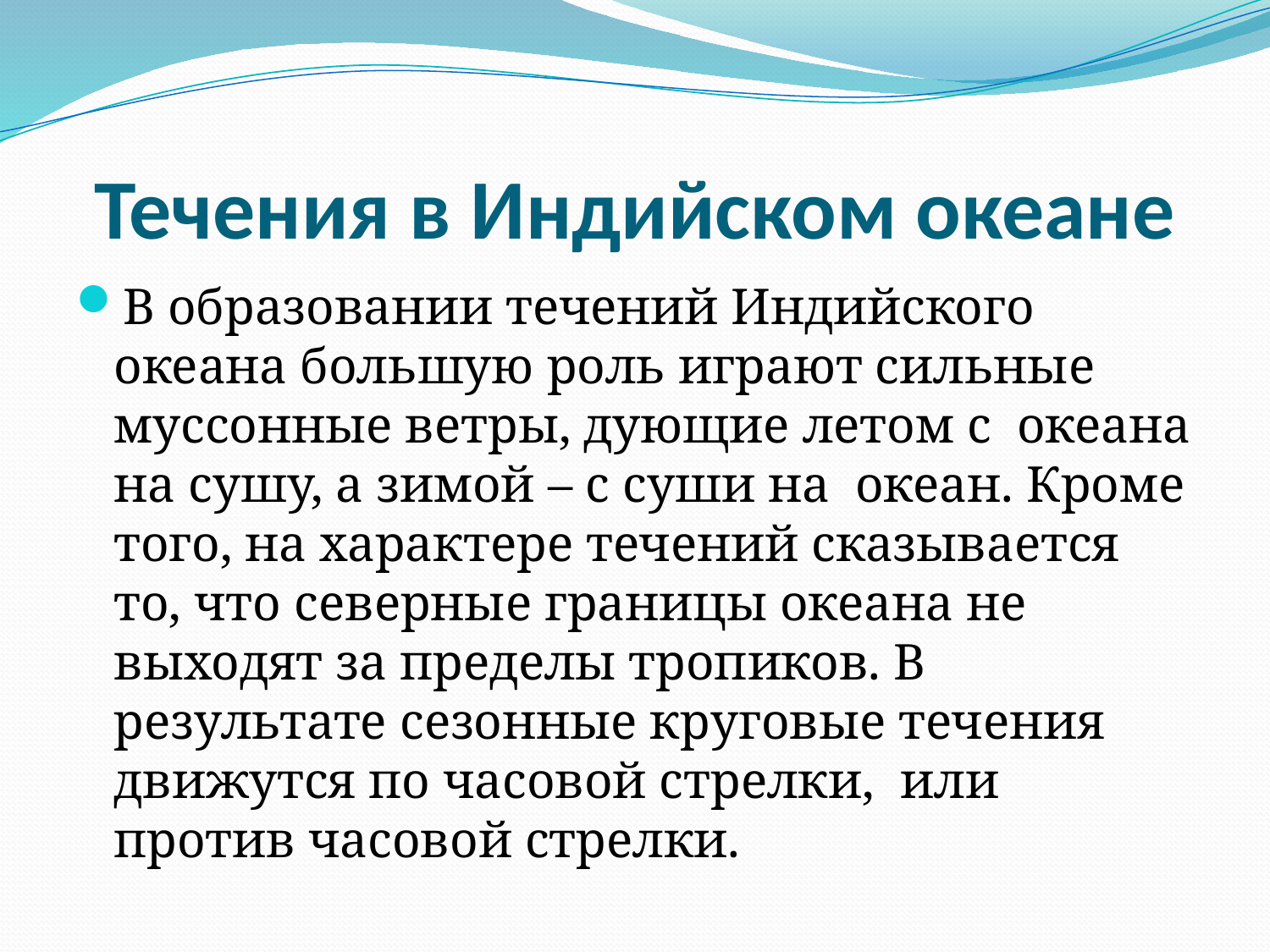

# Течения в Индийском океане
В образовании течений Индийского океана большую роль играют сильные муссонные ветры, дующие летом с  океана на сушу, а зимой – с суши на  океан. Кроме того, на характере течений сказывается то, что северные границы океана не выходят за пределы тропиков. В результате сезонные круговые течения движутся по часовой стрелки,  или против часовой стрелки.